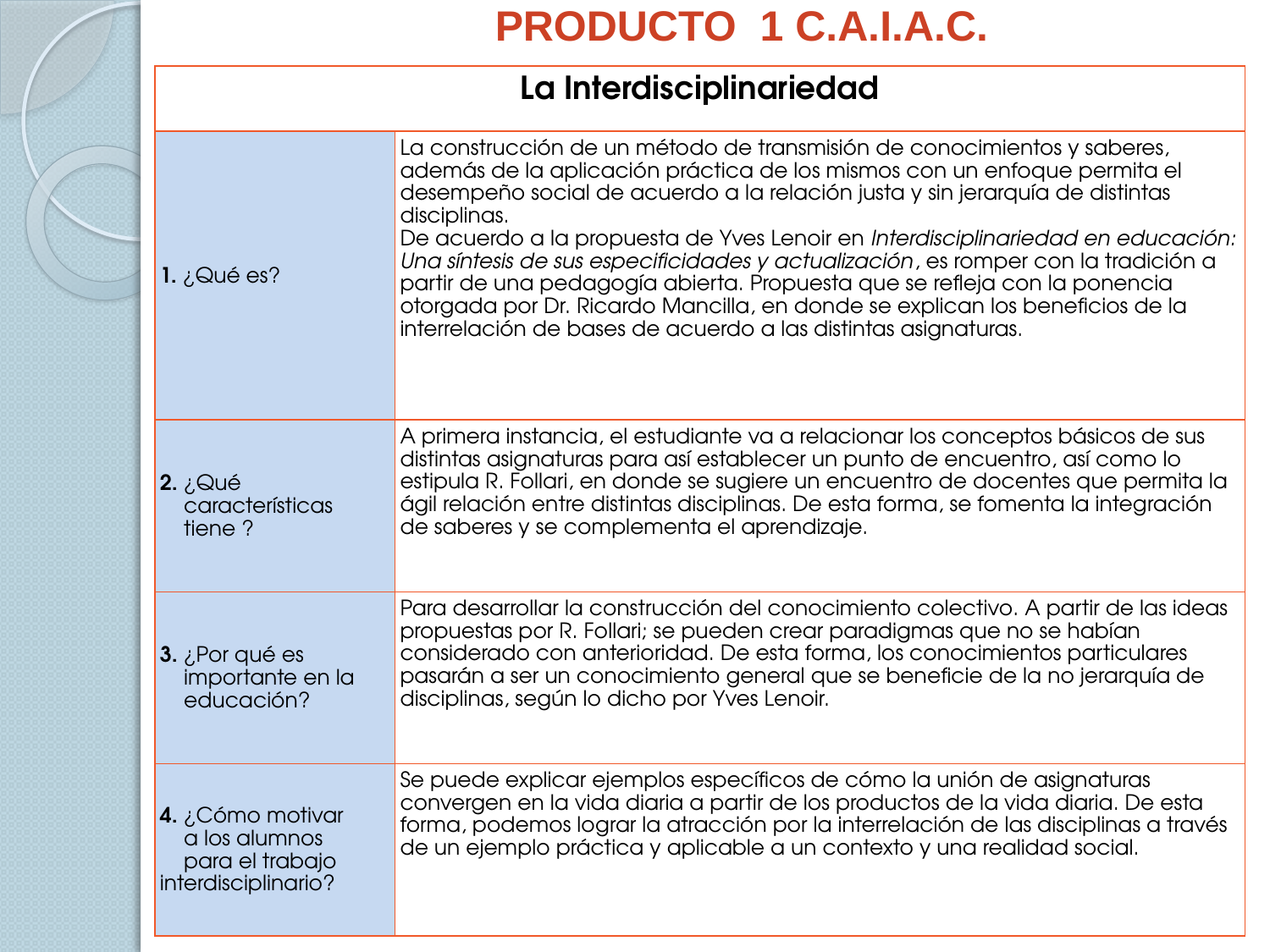

PRODUCTO  1 C.A.I.A.C.
| La Interdisciplinariedad |  |
| --- | --- |
| 1. ¿Qué es? | La construcción de un método de transmisión de conocimientos y saberes, además de la aplicación práctica de los mismos con un enfoque permita el desempeño social de acuerdo a la relación justa y sin jerarquía de distintas disciplinas. De acuerdo a la propuesta de Yves Lenoir en Interdisciplinariedad en educación: Una síntesis de sus especificidades y actualización, es romper con la tradición a partir de una pedagogía abierta. Propuesta que se refleja con la ponencia otorgada por Dr. Ricardo Mancilla, en donde se explican los beneficios de la interrelación de bases de acuerdo a las distintas asignaturas. |
| 2. ¿Qué características tiene ? | A primera instancia, el estudiante va a relacionar los conceptos básicos de sus distintas asignaturas para así establecer un punto de encuentro, así como lo estipula R. Follari, en donde se sugiere un encuentro de docentes que permita la ágil relación entre distintas disciplinas. De esta forma, se fomenta la integración de saberes y se complementa el aprendizaje. |
| 3. ¿Por qué es importante en la educación? | Para desarrollar la construcción del conocimiento colectivo. A partir de las ideas propuestas por R. Follari; se pueden crear paradigmas que no se habían considerado con anterioridad. De esta forma, los conocimientos particulares pasarán a ser un conocimiento general que se beneficie de la no jerarquía de disciplinas, según lo dicho por Yves Lenoir. |
| 4. ¿Cómo motivar a los alumnos para el trabajo interdisciplinario? | Se puede explicar ejemplos específicos de cómo la unión de asignaturas convergen en la vida diaria a partir de los productos de la vida diaria. De esta forma, podemos lograr la atracción por la interrelación de las disciplinas a través de un ejemplo práctica y aplicable a un contexto y una realidad social. |